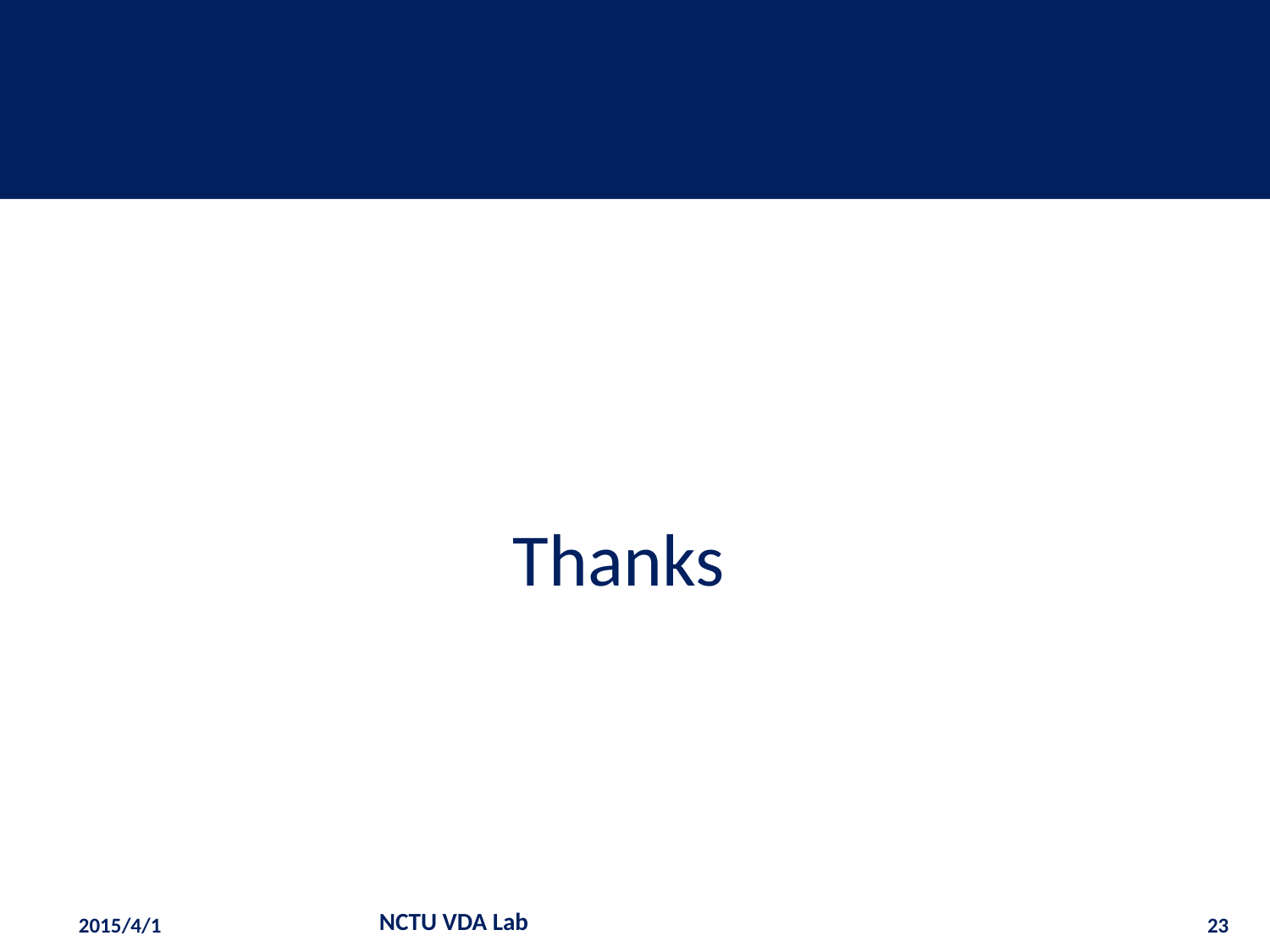

# Thanks
2015/4/1
NCTU VDA Lab
23